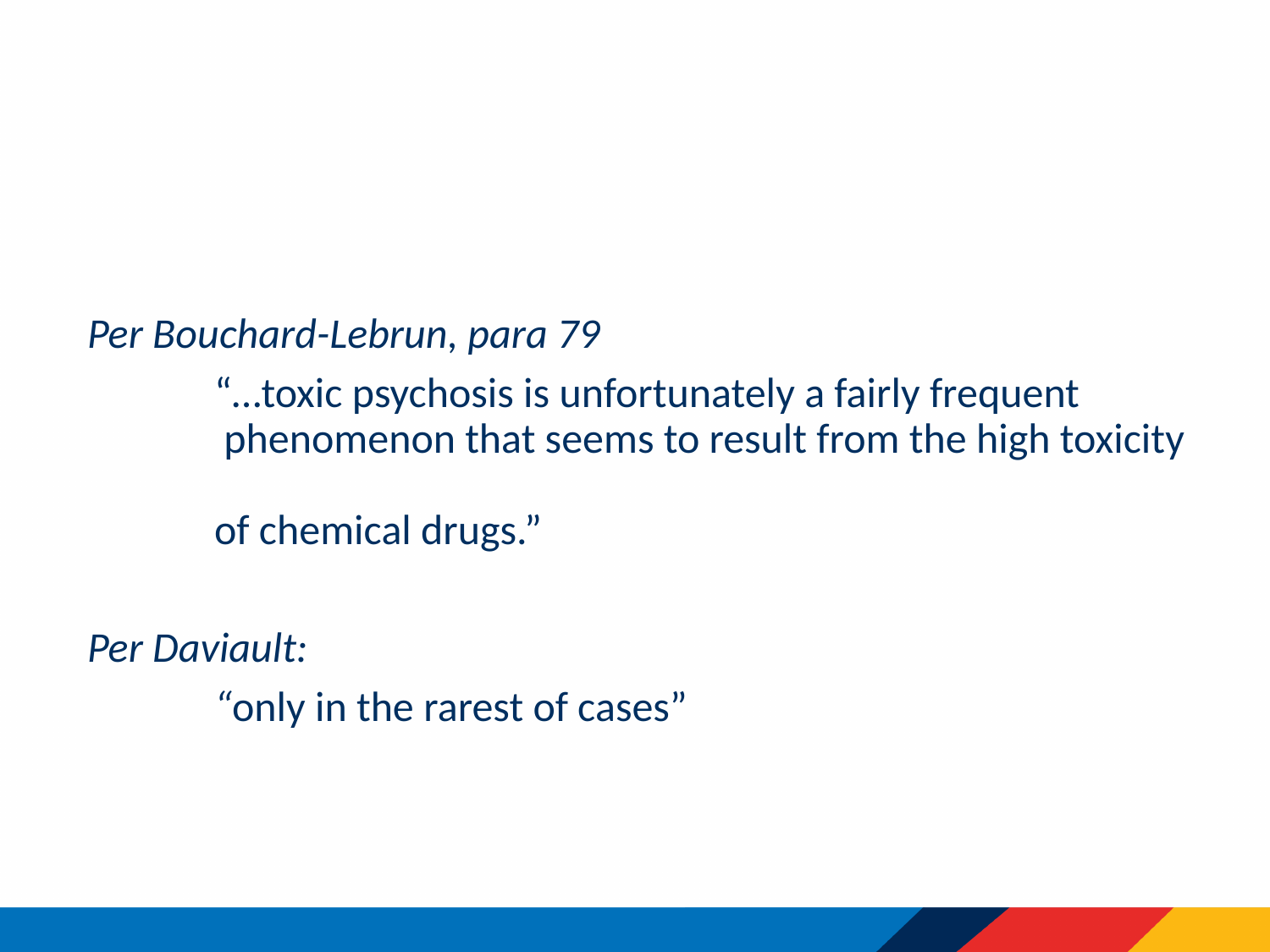

#

Per Bouchard-Lebrun, para 79
	“…toxic psychosis is unfortunately a fairly frequent
	 phenomenon that seems to result from the high toxicity
	of chemical drugs.”

Per Daviault:
	“only in the rarest of cases”